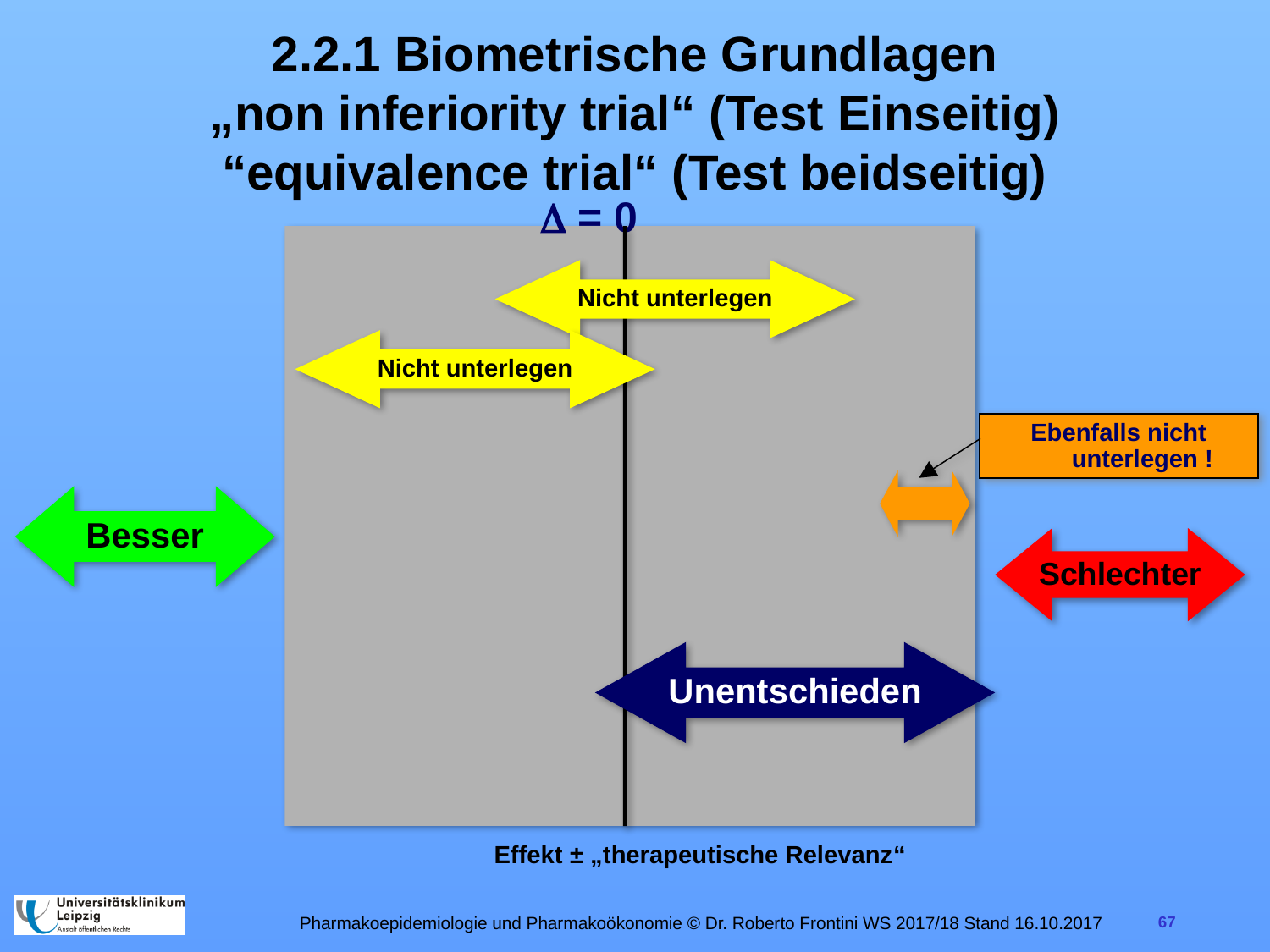

# 2.2.1 Biometrische Grundlagen „non inferiority trial“ (Test Einseitig) “equivalence trial“ (Test beidseitig)
Δ = 0

Nicht unterlegen
Nicht unterlegen
Ebenfalls nicht unterlegen !

Besser
Schlechter
Unentschieden
Effekt ± „therapeutische Relevanz“
Pharmakoepidemiologie und Pharmakoökonomie © Dr. Roberto Frontini WS 2017/18 Stand 16.10.2017
67